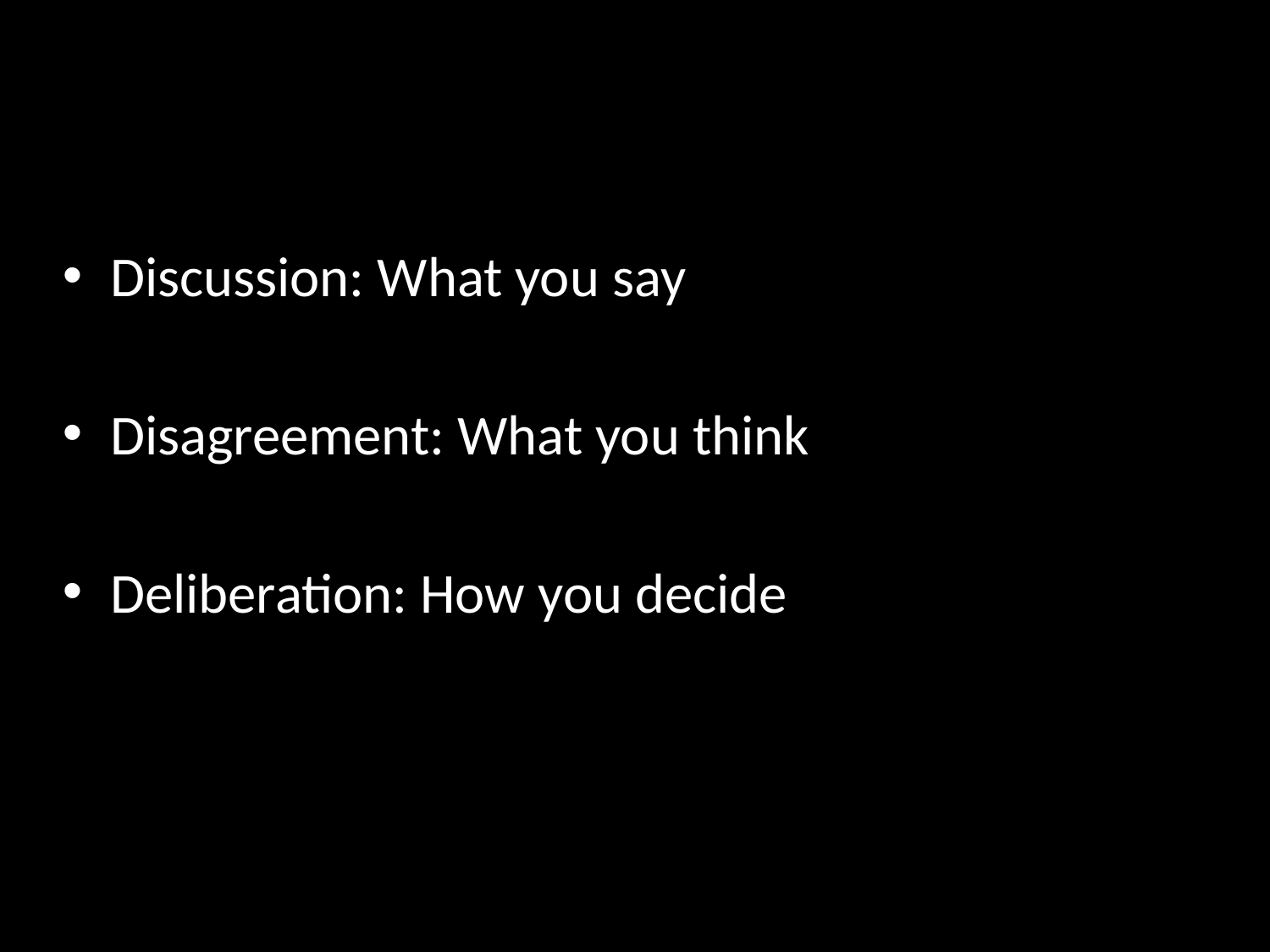

Discussion: What you say

Disagreement: What you think

Deliberation: How you decide